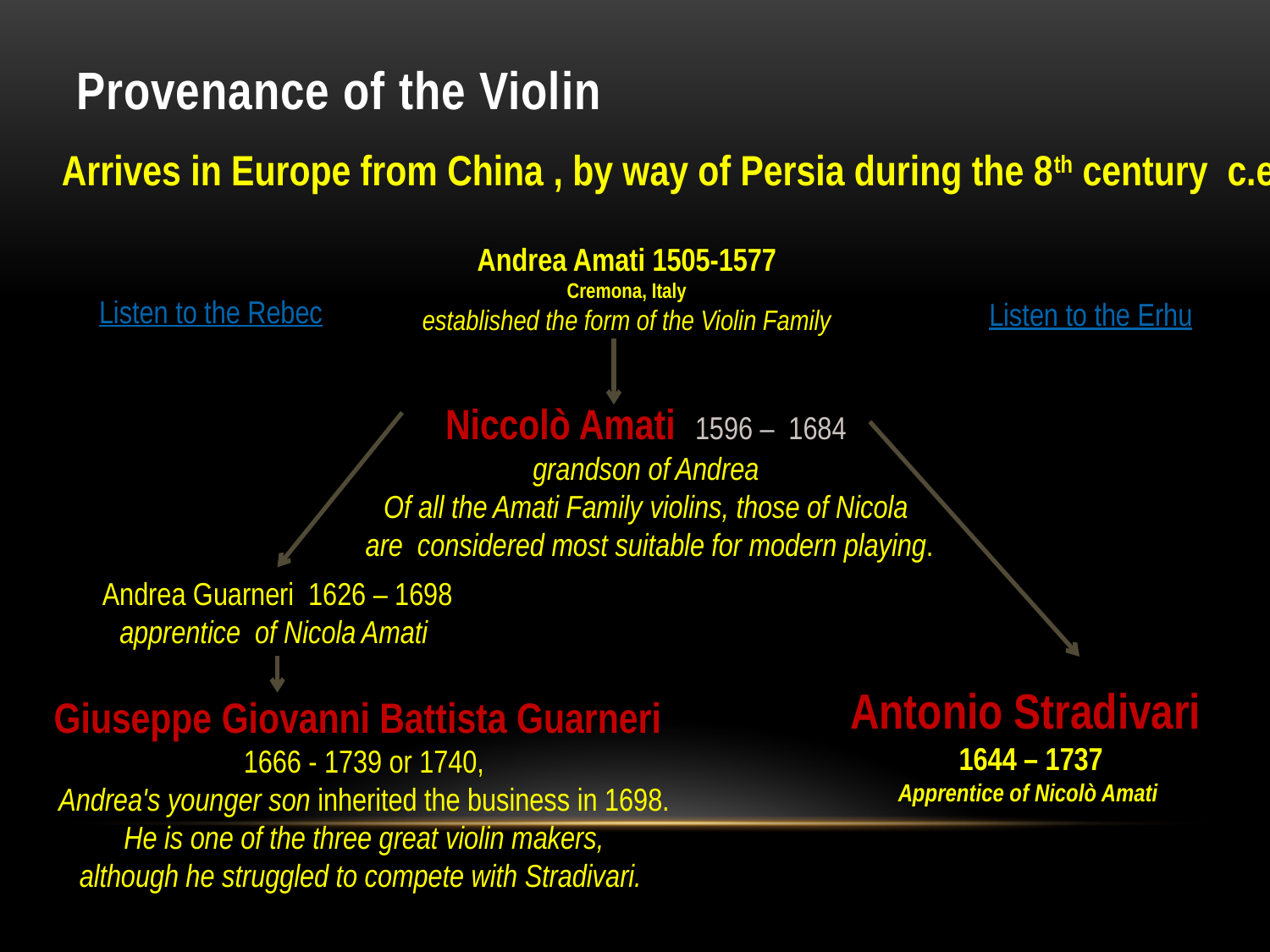

# Provenance of the Violin
Arrives in Europe from China , by way of Persia during the 8th century  c.e.
Andrea Amati 1505-1577
Cremona, Italy
established the form of the Violin Family
Listen to the Rebec
Listen to the Erhu
Niccolò Amati  1596 –  1684
 grandson of Andrea
Of all the Amati Family violins, those of Nicola
 are  considered most suitable for modern playing.

Andrea Guarneri  1626 – 1698
apprentice  of Nicola Amati
Antonio Stradivari
1644 – 1737
Apprentice of Nicolò Amati
Giuseppe Giovanni Battista Guarneri
1666 - 1739 or 1740,
Andrea's younger son inherited the business in 1698.
He is one of the three great violin makers,
although he struggled to compete with Stradivari.